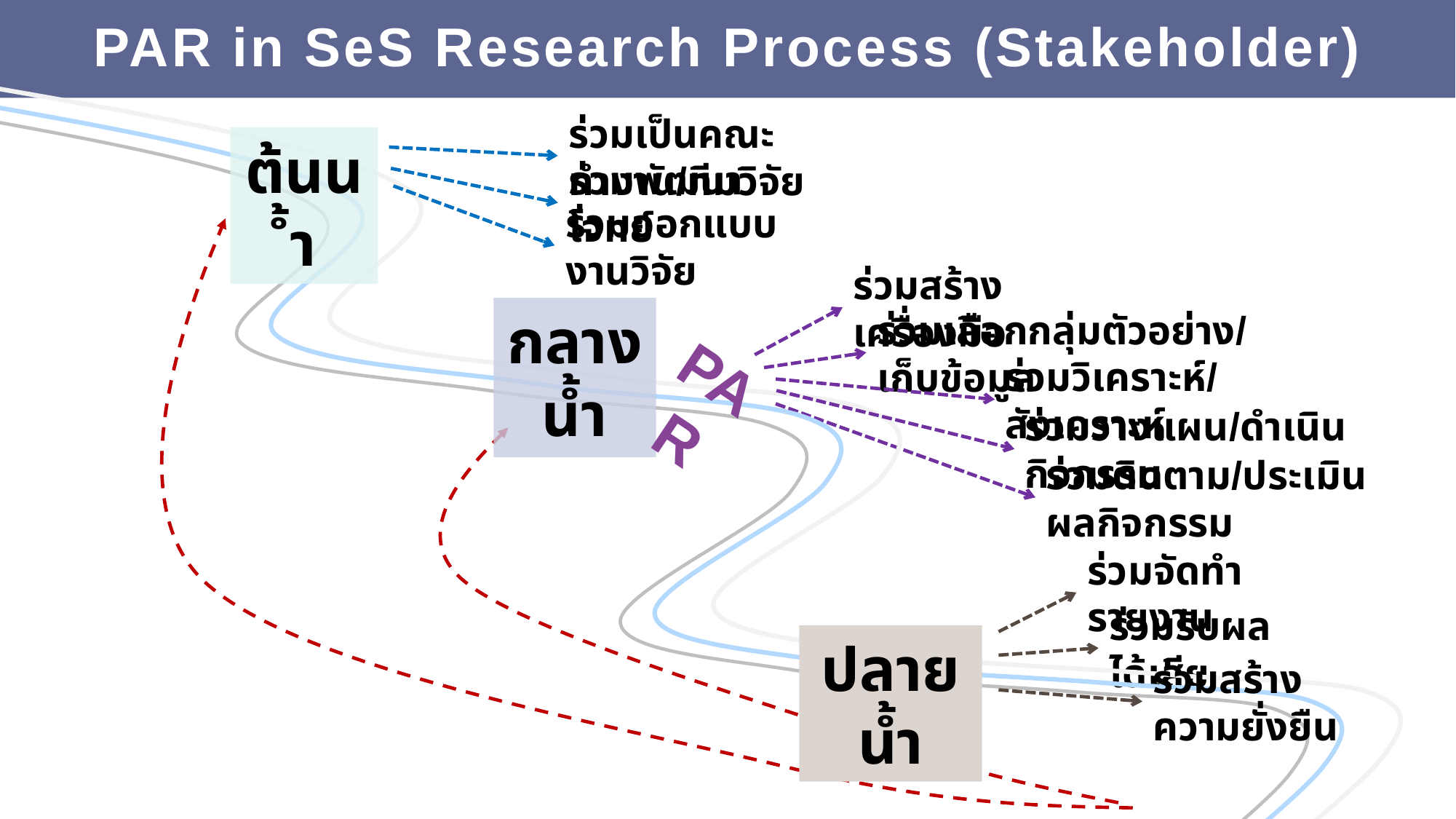

# PAR in SeS Research Process (Stakeholder)
ร่วมเป็นคณะทำงาน/ทีมวิจัย
ต้นน้ำ
ร่วมพัฒนาโจทย์

ร่วมออกแบบงานวิจัย

ร่วมสร้างเครื่องมือ
ร่วมเลือกกลุ่มตัวอย่าง/เก็บข้อมูล
กลางน้ำ
PAR
ร่วมวิเคราะห์/สังเคราะห์
ร่วมวางแผน/ดำเนินกิจกรรม
ร่วมติดตาม/ประเมินผลกิจกรรม

ร่วมจัดทำรายงาน
ร่วมรับผลได้เสีย
ปลายน้ำ
ร่วมสร้างความยั่งยืน